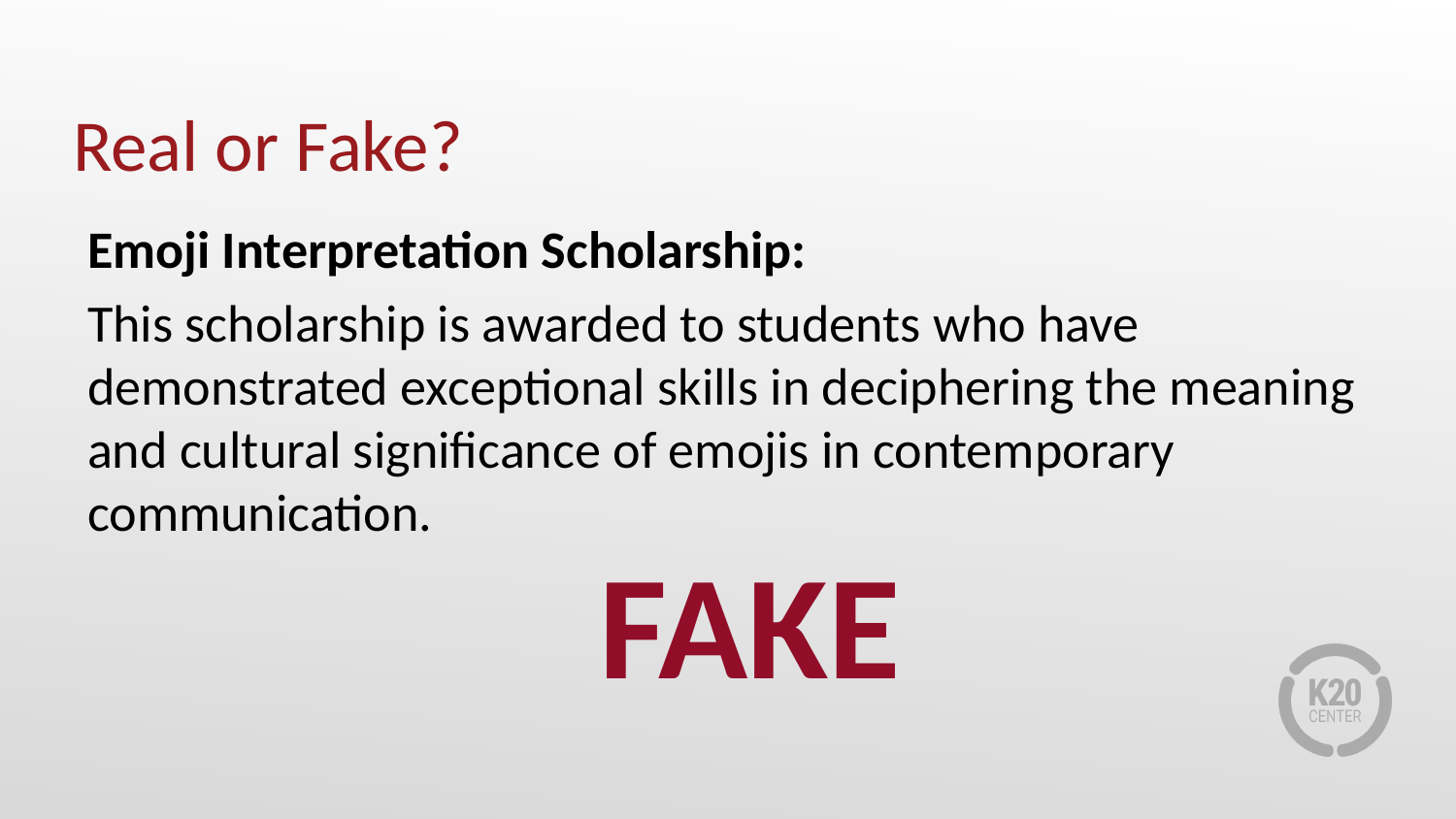

# Real or Fake?
Emoji Interpretation Scholarship:
This scholarship is awarded to students who have demonstrated exceptional skills in deciphering the meaning and cultural significance of emojis in contemporary communication.

FAKE